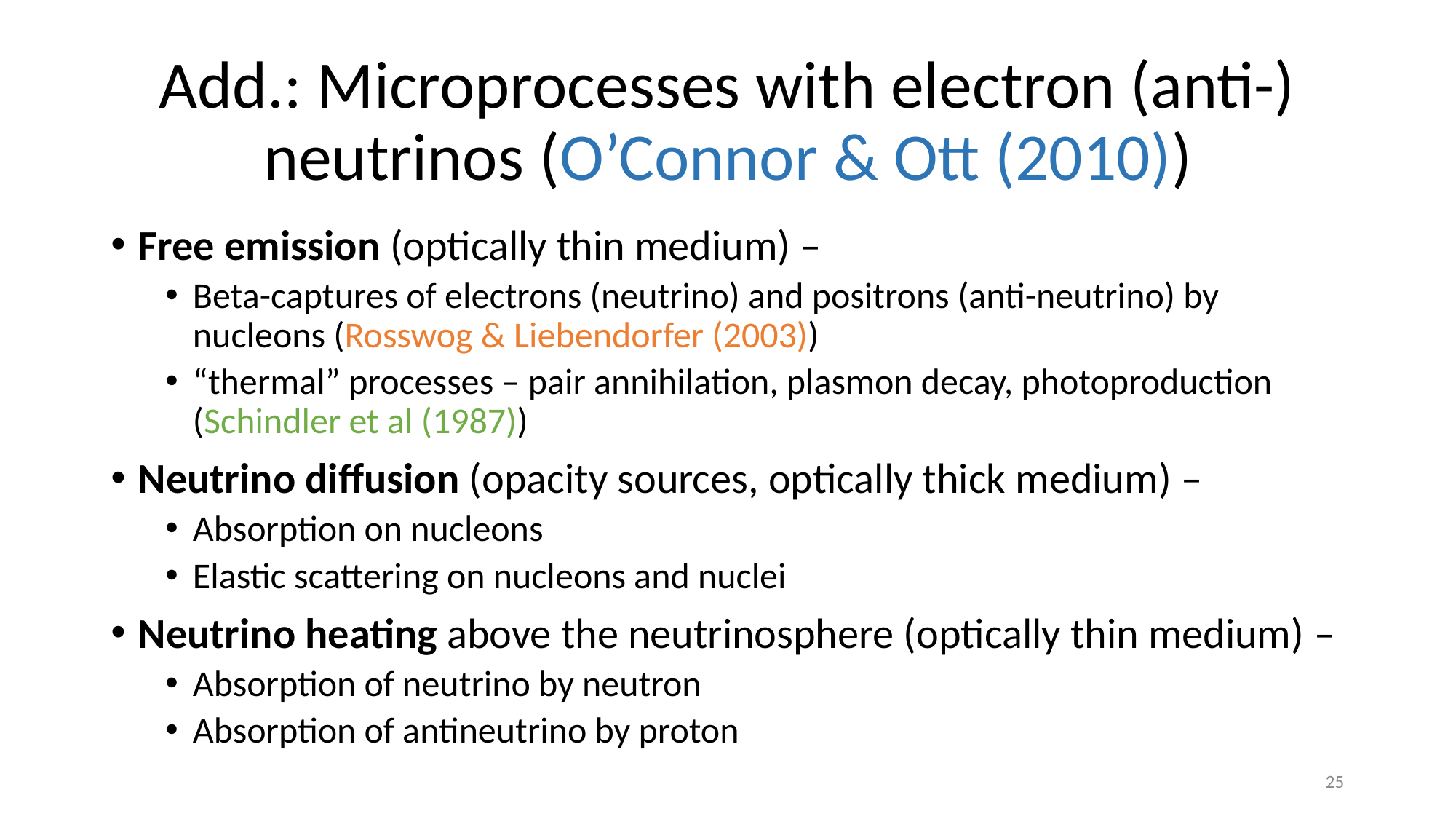

# Add.: Microprocesses with electron (anti-) neutrinos (O’Connor & Ott (2010))
Free emission (optically thin medium) –
Beta-captures of electrons (neutrino) and positrons (anti-neutrino) by nucleons (Rosswog & Liebendorfer (2003))
“thermal” processes – pair annihilation, plasmon decay, photoproduction (Schindler et al (1987))
Neutrino diffusion (opacity sources, optically thick medium) –
Absorption on nucleons
Elastic scattering on nucleons and nuclei
Neutrino heating above the neutrinosphere (optically thin medium) –
Absorption of neutrino by neutron
Absorption of antineutrino by proton
25